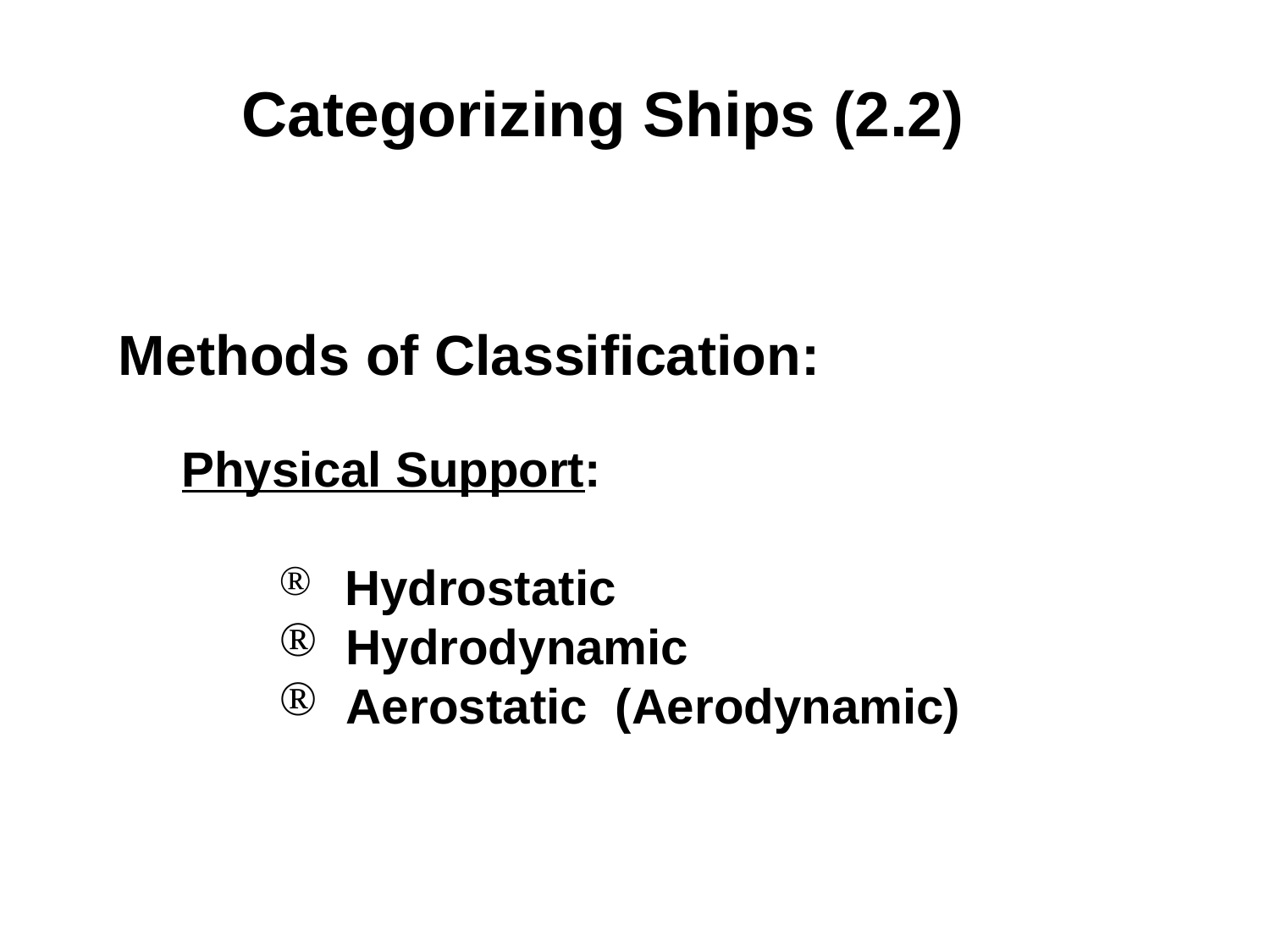

Categorizing Ships (2.2)
Methods of Classification:

Physical Support:

   Hydrostatic
  Hydrodynamic
  Aerostatic  (Aerodynamic)